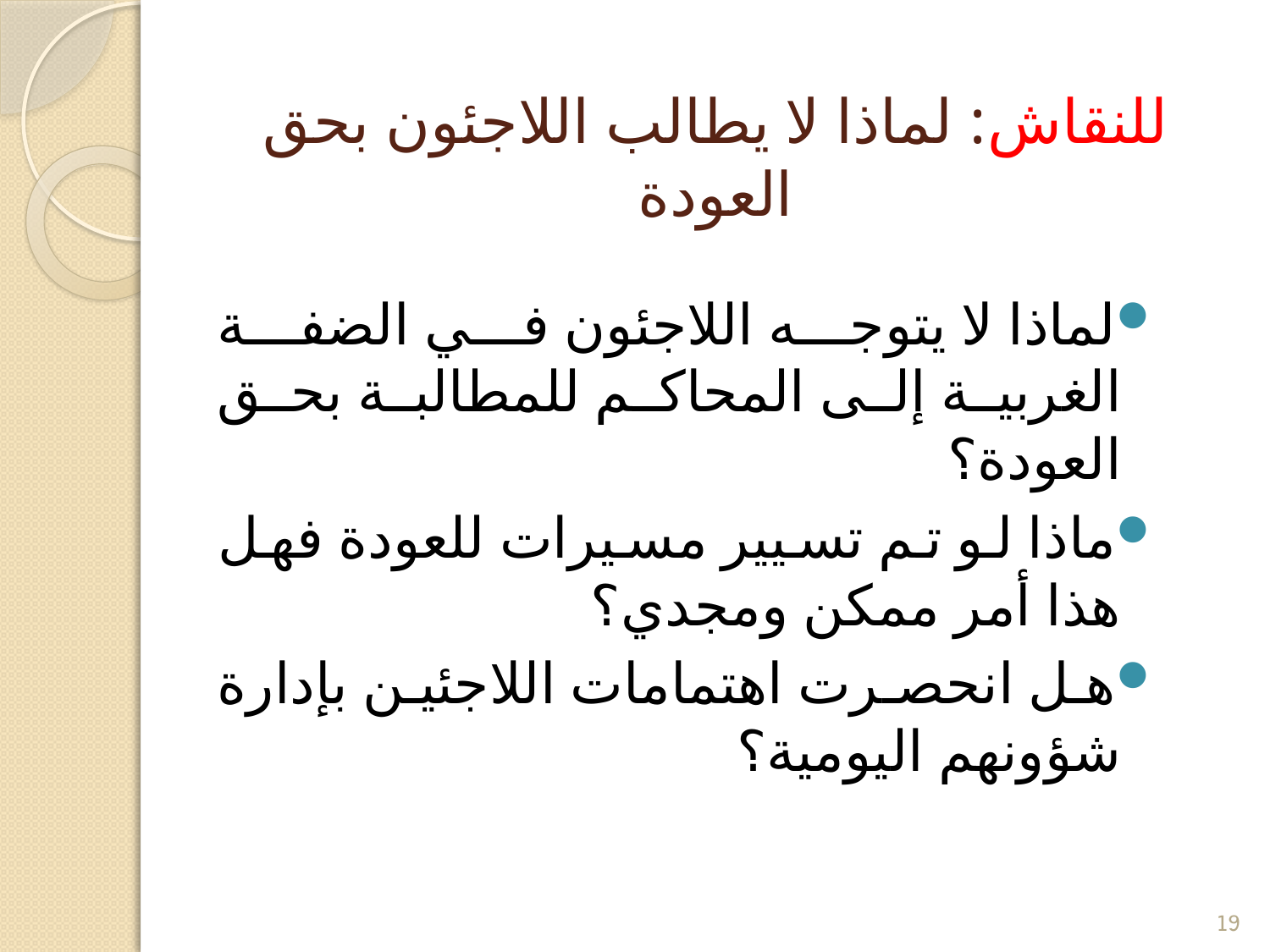

# للنقاش: لماذا لا يطالب اللاجئون بحق العودة
لماذا لا يتوجه اللاجئون في الضفة الغربية إلى المحاكم للمطالبة بحق العودة؟
ماذا لو تم تسيير مسيرات للعودة فهل هذا أمر ممكن ومجدي؟
هل انحصرت اهتمامات اللاجئين بإدارة شؤونهم اليومية؟
19